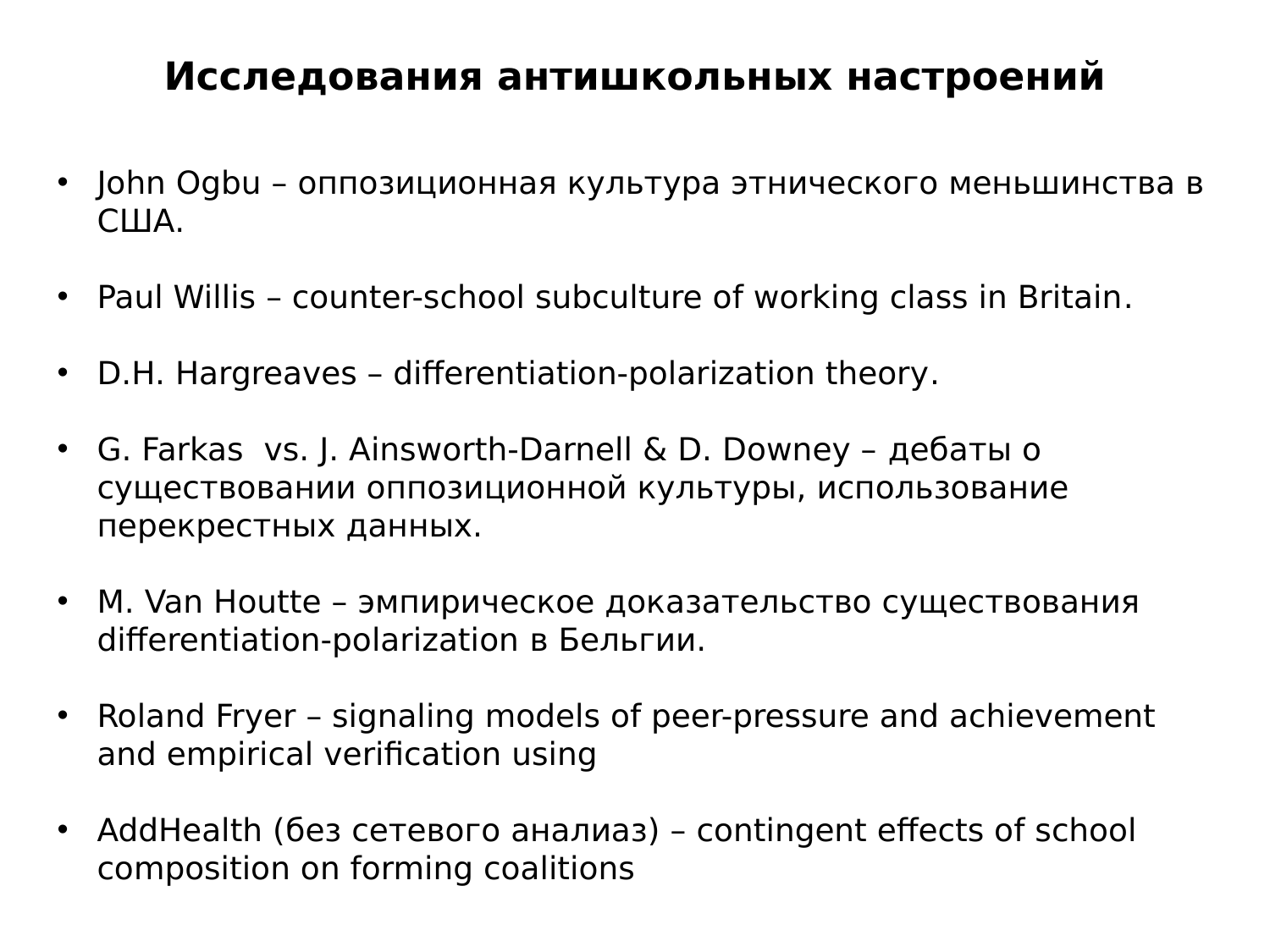

Исследования антишкольных настроений
John Ogbu – оппозиционная культура этнического меньшинства в США.

Paul Willis – counter-school subculture of working class in Britain.

D.H. Hargreaves – differentiation-polarization theory.

G. Farkas  vs. J. Ainsworth-Darnell & D. Downey – дебаты о существовании оппозиционной культуры, использование перекрестных данных.

M. Van Houtte – эмпирическое доказательство существования differentiation-polarization в Бельгии.

Roland Fryer – signaling models of peer-pressure and achievement and empirical verification using

AddHealth (без сетевого аналиаз) – contingent effects of school composition on forming coalitions